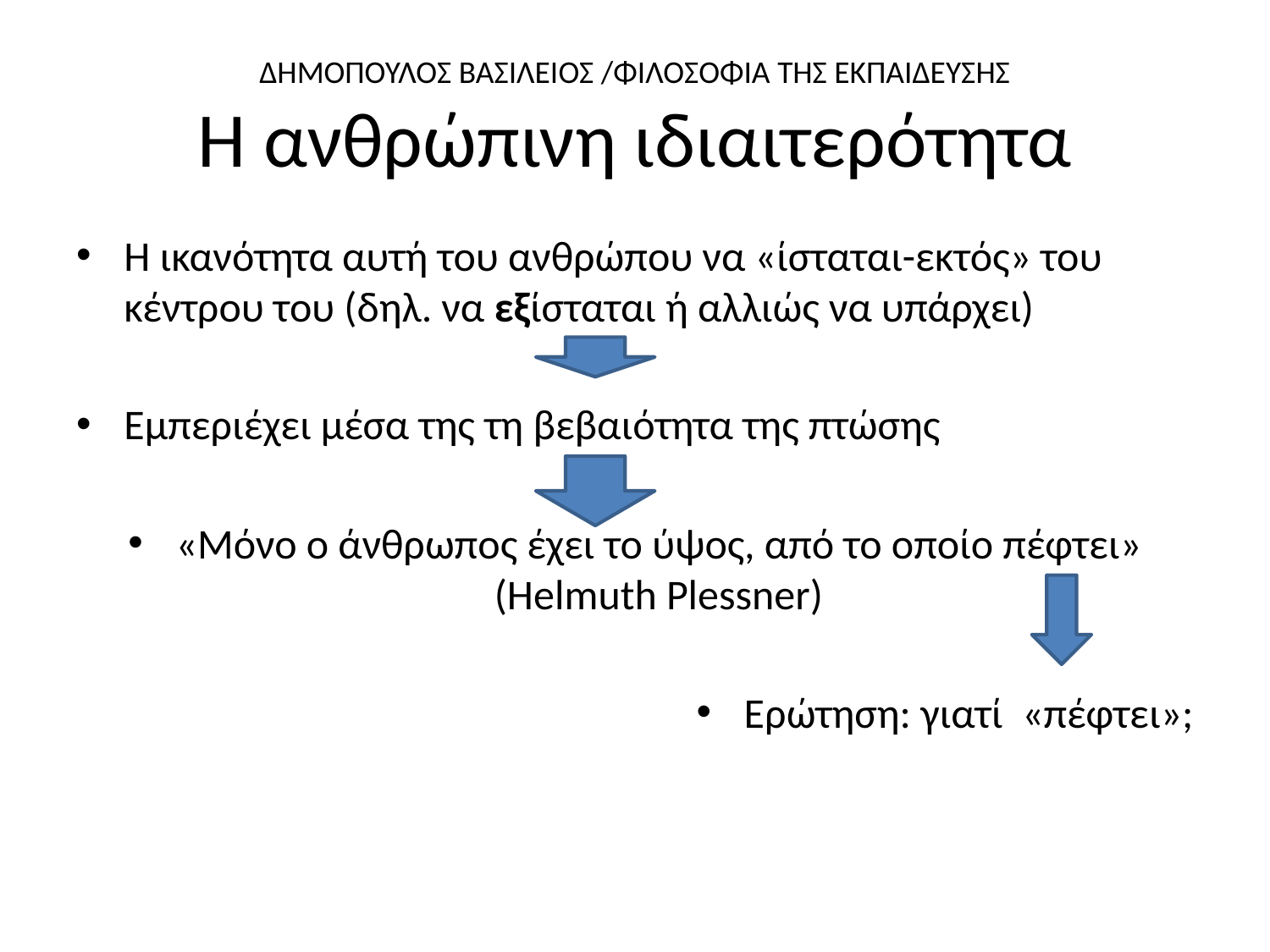

# ΔΗΜΟΠΟΥΛΟΣ ΒΑΣΙΛΕΙΟΣ /ΦΙΛΟΣΟΦΙΑ ΤΗΣ ΕΚΠΑΙΔΕΥΣΗΣ Η ανθρώπινη ιδιαιτερότητα
Η ικανότητα αυτή του ανθρώπου να «ίσταται-εκτός» του κέντρου του (δηλ. να εξίσταται ή αλλιώς να υπάρχει)

Εμπεριέχει μέσα της τη βεβαιότητα της πτώσης

«Μόνο ο άνθρωπος έχει το ύψος, από το οποίο πέφτει» (Helmuth Plessner)

Ερώτηση: γιατί  «πέφτει»;